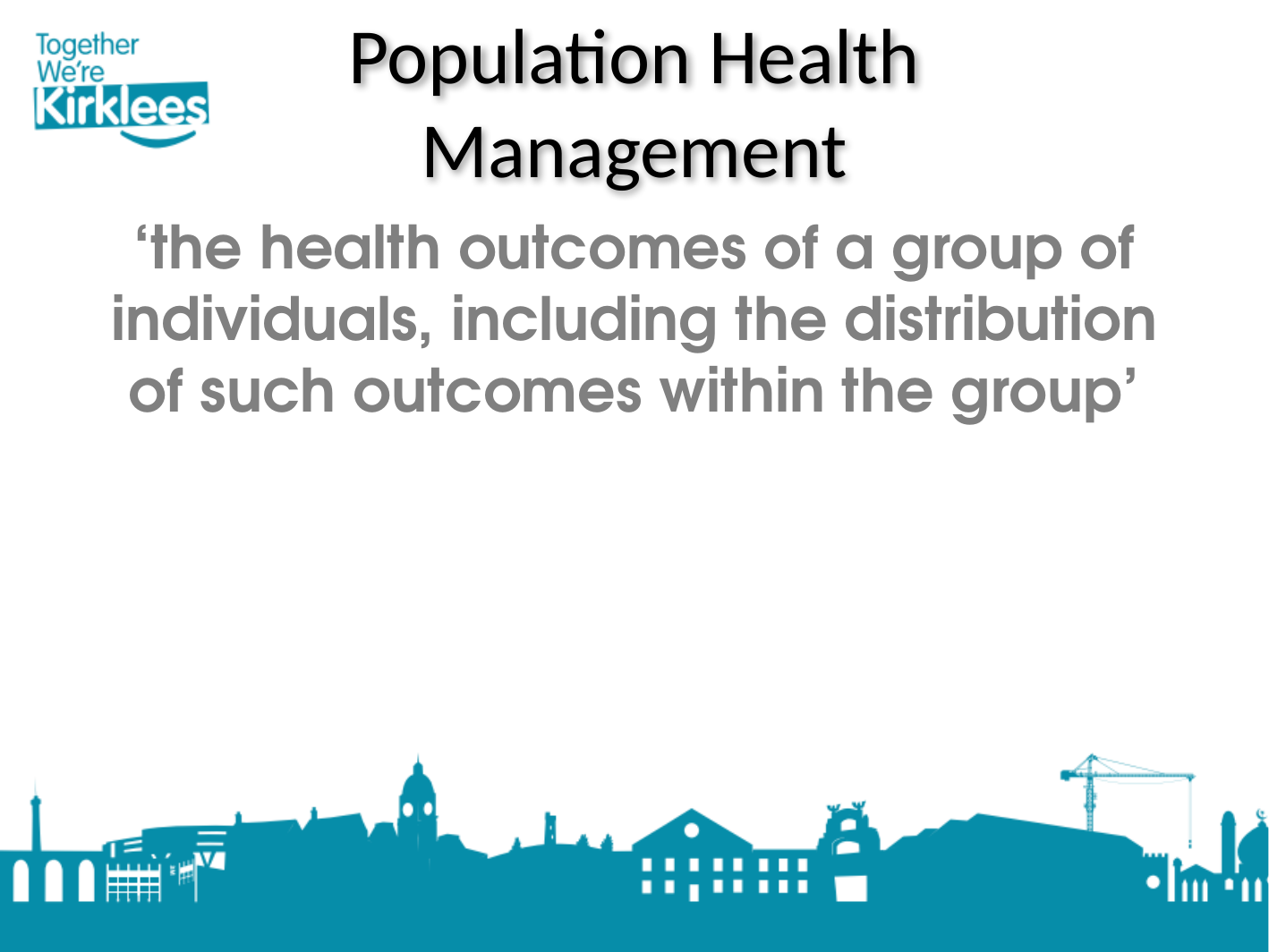

# Population Health Management
‘the health outcomes of a group of individuals, including the distribution of such outcomes within the group’